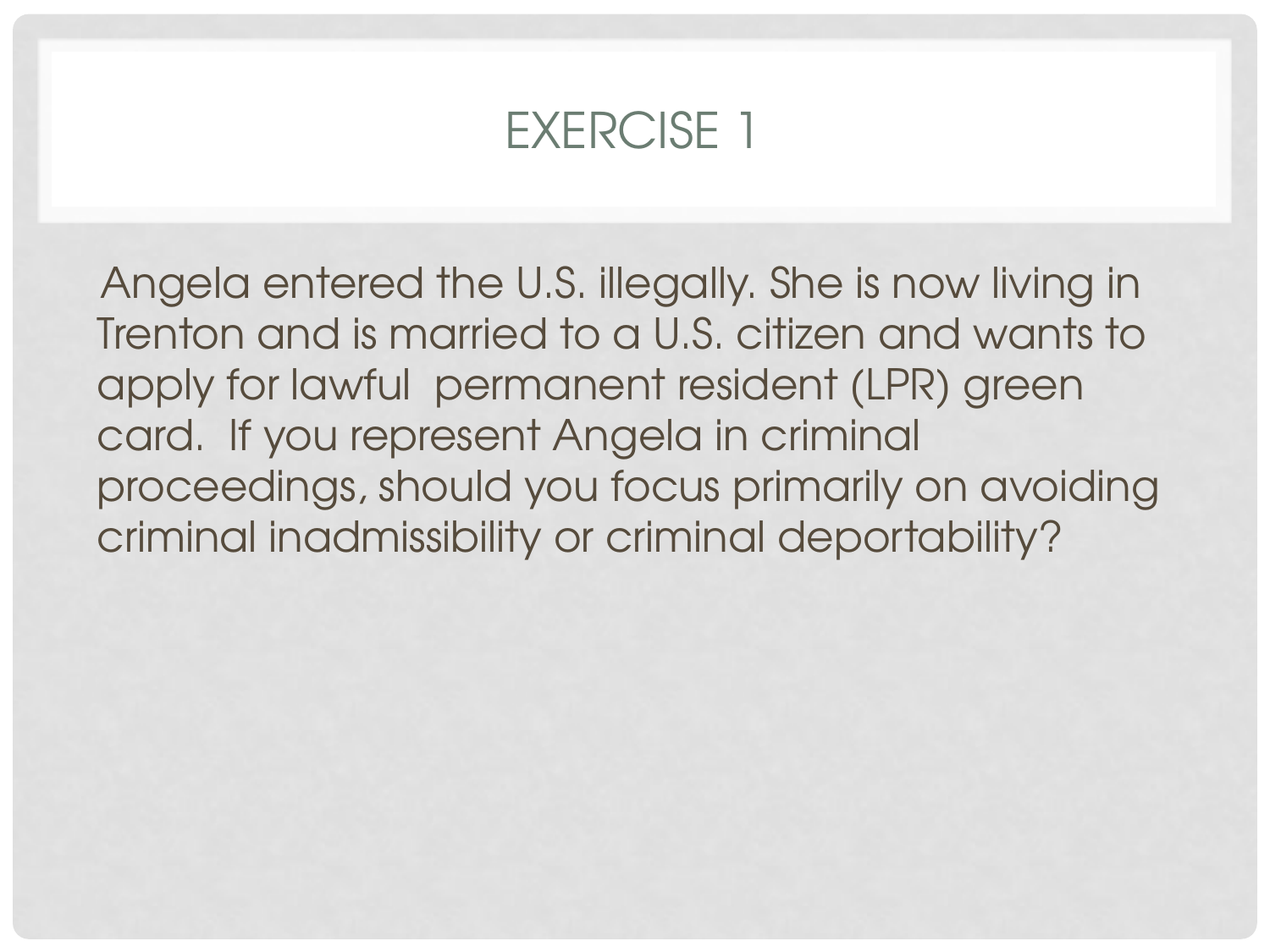

# Exercise 1
   Angela entered the U.S. illegally. She is now living in Trenton and is married to a U.S. citizen and wants to apply for lawful  permanent resident (LPR) green card.  If you represent Angela in criminal proceedings, should you focus primarily on avoiding criminal inadmissibility or criminal deportability?